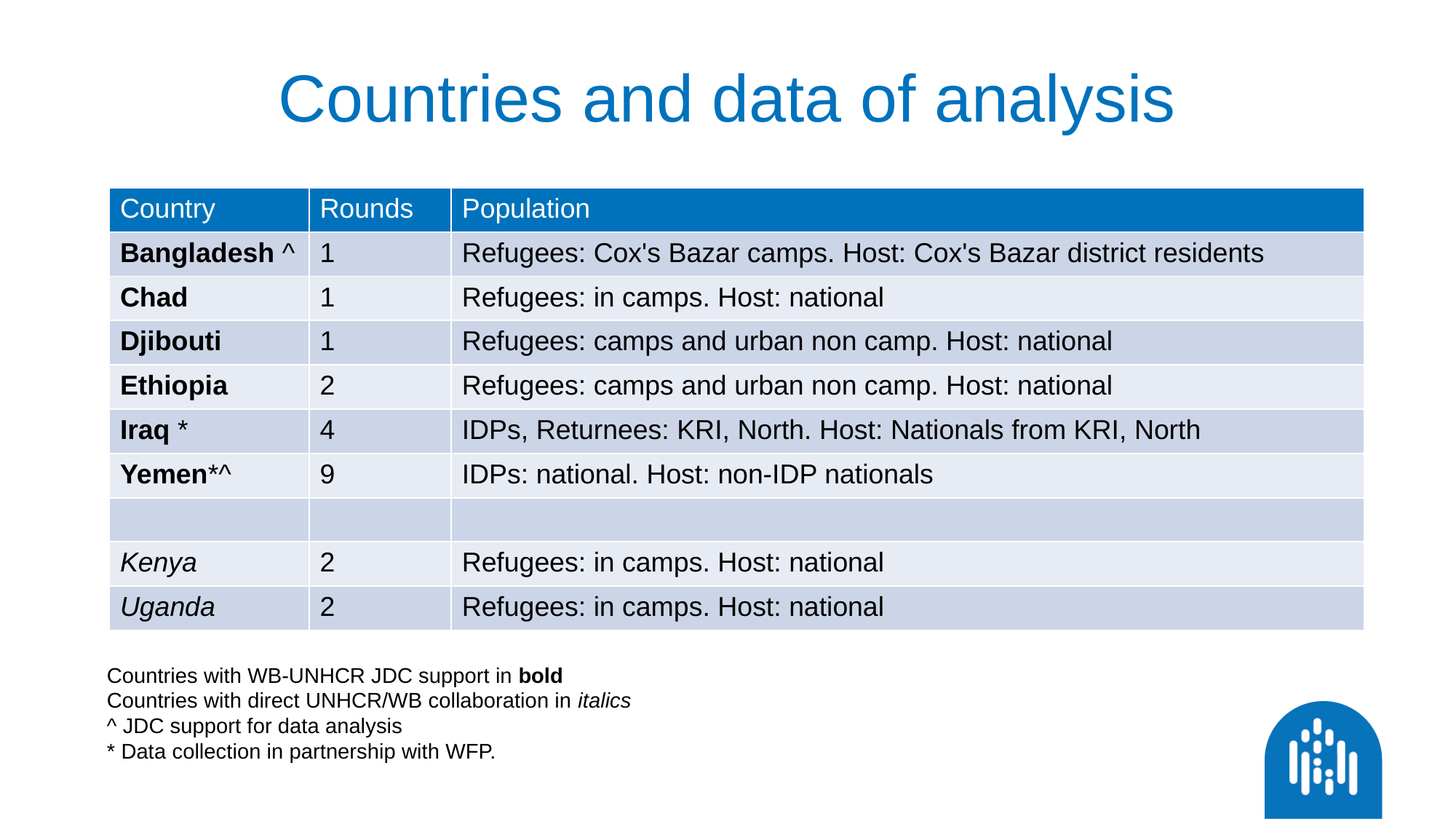

# Countries and data of analysis
| Country | Rounds | Population |
| --- | --- | --- |
| Bangladesh ^ | 1 | Refugees: Cox's Bazar camps. Host: Cox's Bazar district residents |
| Chad | 1 | Refugees: in camps. Host: national |
| Djibouti | 1 | Refugees: camps and urban non camp. Host: national |
| Ethiopia | 2 | Refugees: camps and urban non camp. Host: national |
| Iraq \* | 4 | IDPs, Returnees: KRI, North. Host: Nationals from KRI, North |
| Yemen\*^ | 9 | IDPs: national. Host: non-IDP nationals |
|  |  |  |
| Kenya | 2 | Refugees: in camps. Host: national |
| Uganda | 2 | Refugees: in camps. Host: national |
Countries with WB-UNHCR JDC support in bold
Countries with direct UNHCR/WB collaboration in italics
^ JDC support for data analysis
* Data collection in partnership with WFP.